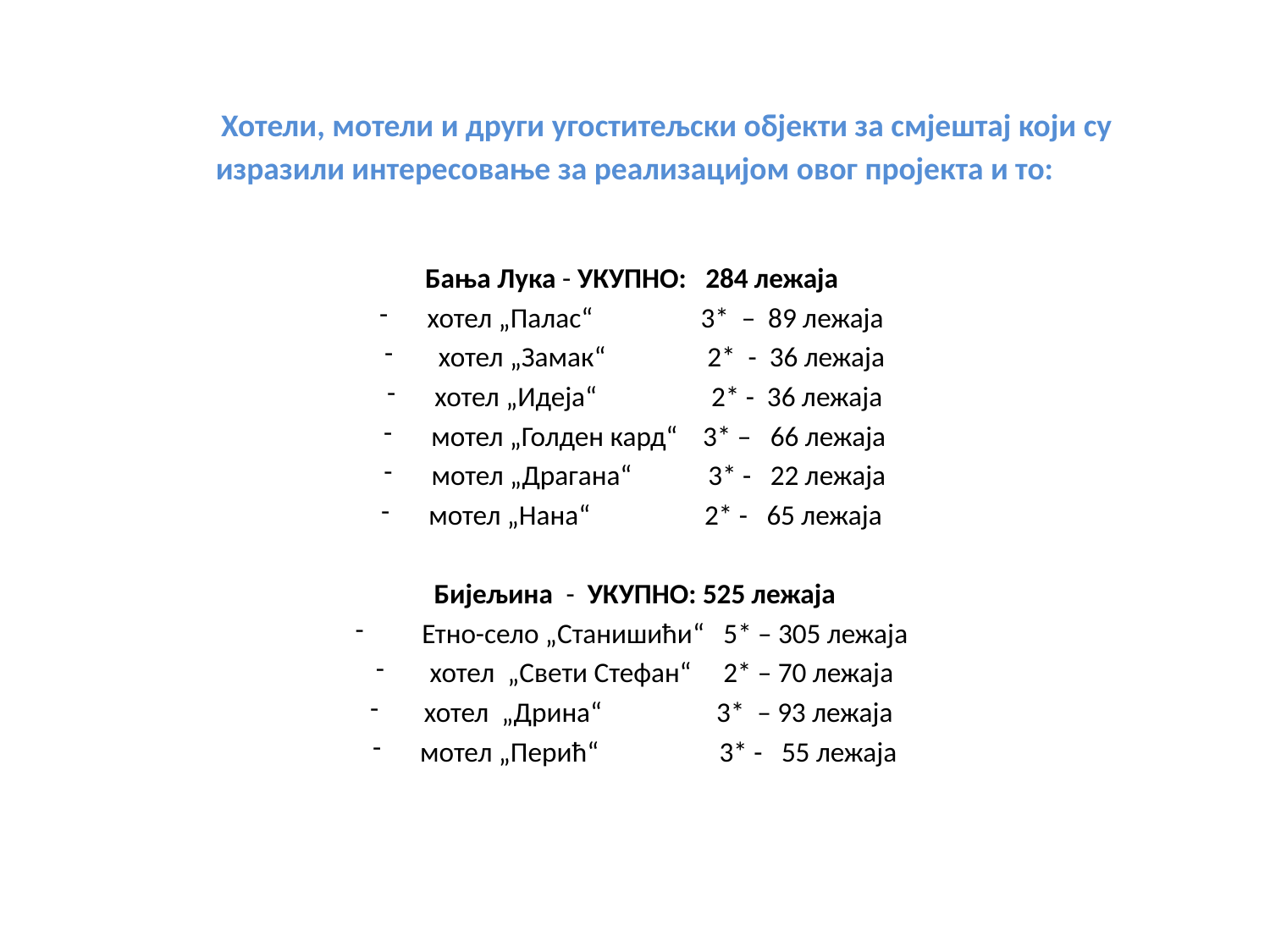

# Хотели, мотели и други угоститељски објекти за смјештај који су изразили интересовање за реализацијом овог пројекта и то:
Бања Лука - УКУПНО:   284 лежаја
хотел „Палас“                 3*  –  89 лежаја
 хотел „Замак“                2*  -  36 лежаја
хотел „Идеја“                  2* -  36 лежаја
мотел „Голден кард“    3* –   66 лежаја
мотел „Драгана“            3* -   22 лежаја
мотел „Нана“                  2* -   65 лежаја

Бијељина  -  УКУПНО: 525 лежаја
   Етно-село „Станишићи“   5* – 305 лежаја
 хотел  „Свети Стефан“     2* – 70 лежаја
 хотел  „Дрина“                  3*  – 93 лежаја
мотел „Перић“                   3* -   55 лежаја